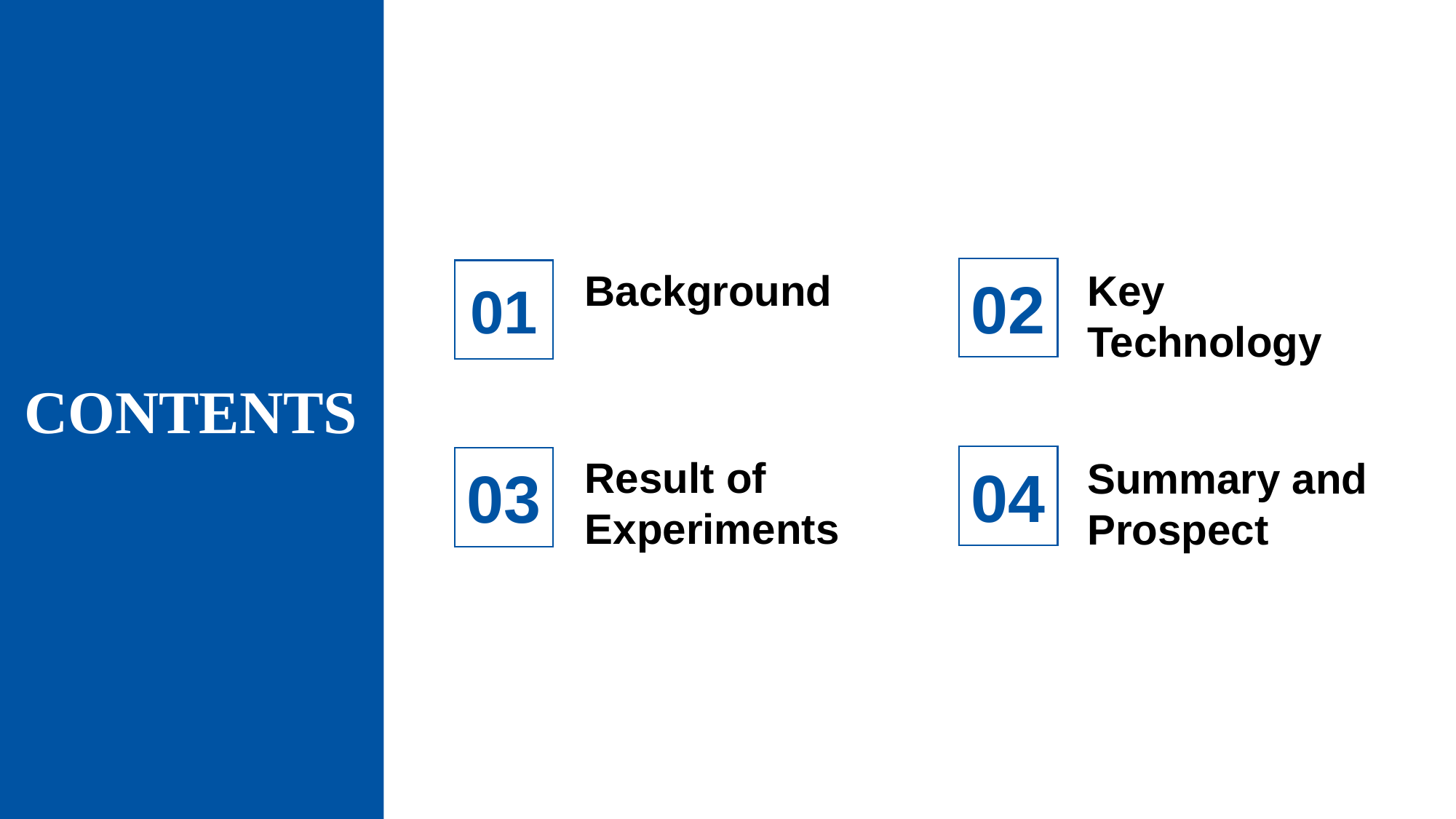

Background

01
Key Technology

02
CONTENTS
Result of Experiments

03
Summary and Prospect

04